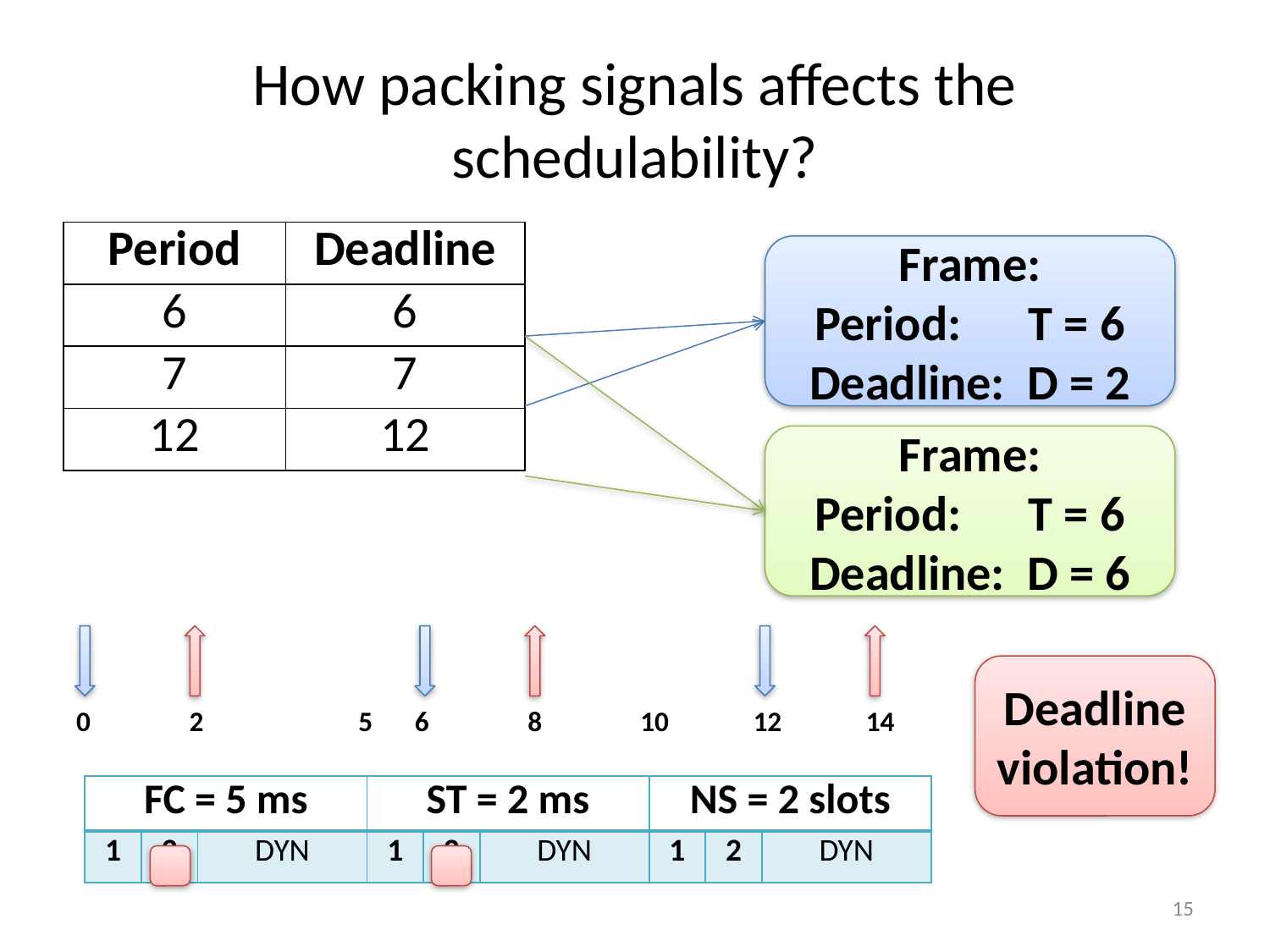

# How packing signals affects the schedulability?
| Period | Deadline |
| --- | --- |
| 6 | 6 |
| 7 | 7 |
| 12 | 12 |
Frame:
Period:      T = 6
Deadline:  D = 2
Frame:
Period:      T = 6
Deadline:  D = 6

Deadline violation!
| 0 |  | 2 |  |  | 5 | 6 |  | 8 |  | 10 |  | 12 |  | 14 |
| --- | --- | --- | --- | --- | --- | --- | --- | --- | --- | --- | --- | --- | --- | --- |
| FC = 5 ms |  |  | ST = 2 ms |  |  | NS = 2 slots |  |  |
| --- | --- | --- | --- | --- | --- | --- | --- | --- |
| 1 | 2 | DYN | 1 | 2 | DYN | 1 | 2 | DYN |

15